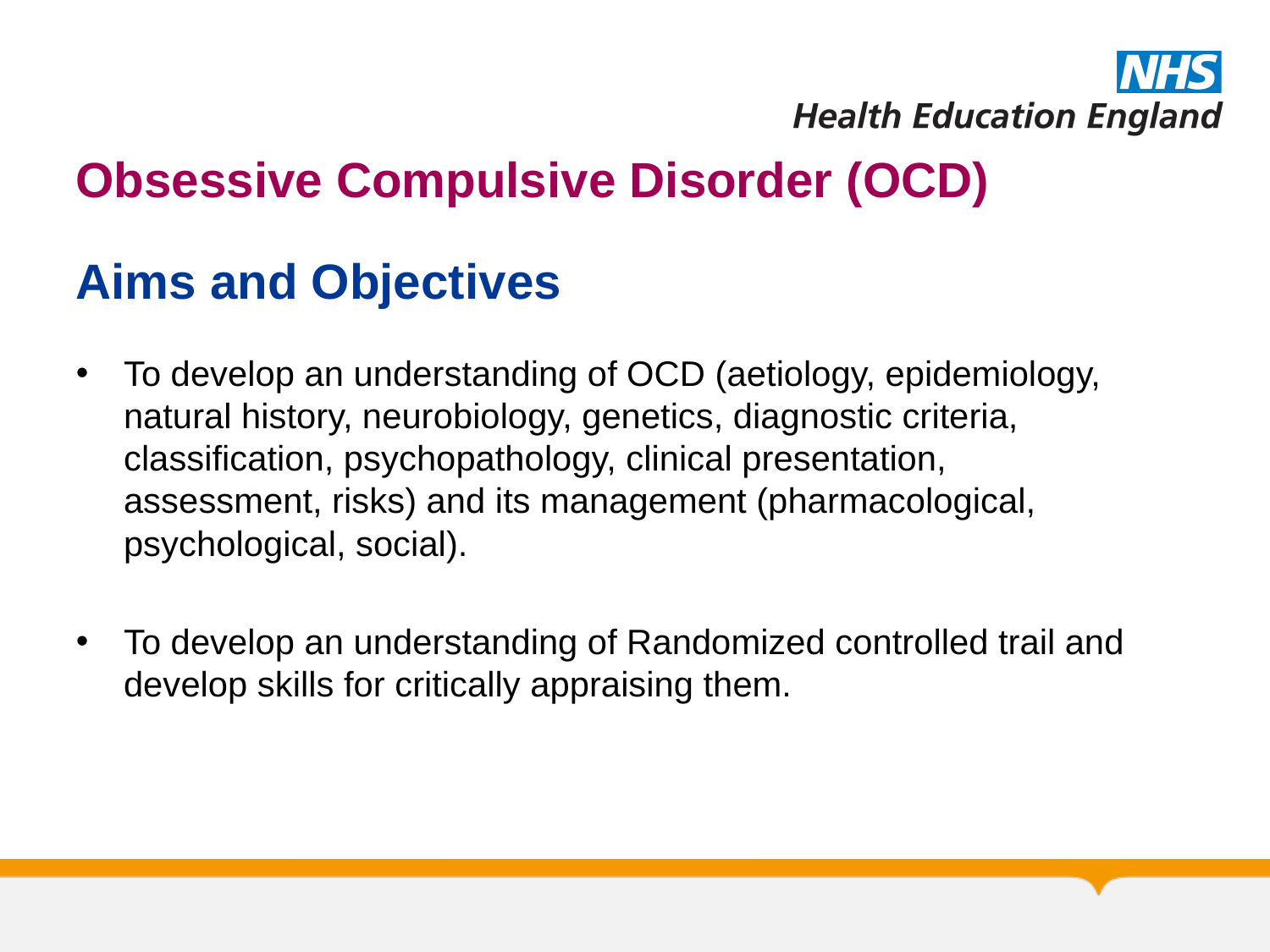

# Obsessive Compulsive Disorder (OCD)
Aims and Objectives
To develop an understanding of OCD (aetiology, epidemiology, natural history, neurobiology, genetics, diagnostic criteria, classification, psychopathology, clinical presentation, assessment, risks) and its management (pharmacological, psychological, social).

To develop an understanding of Randomized controlled trail and develop skills for critically appraising them.